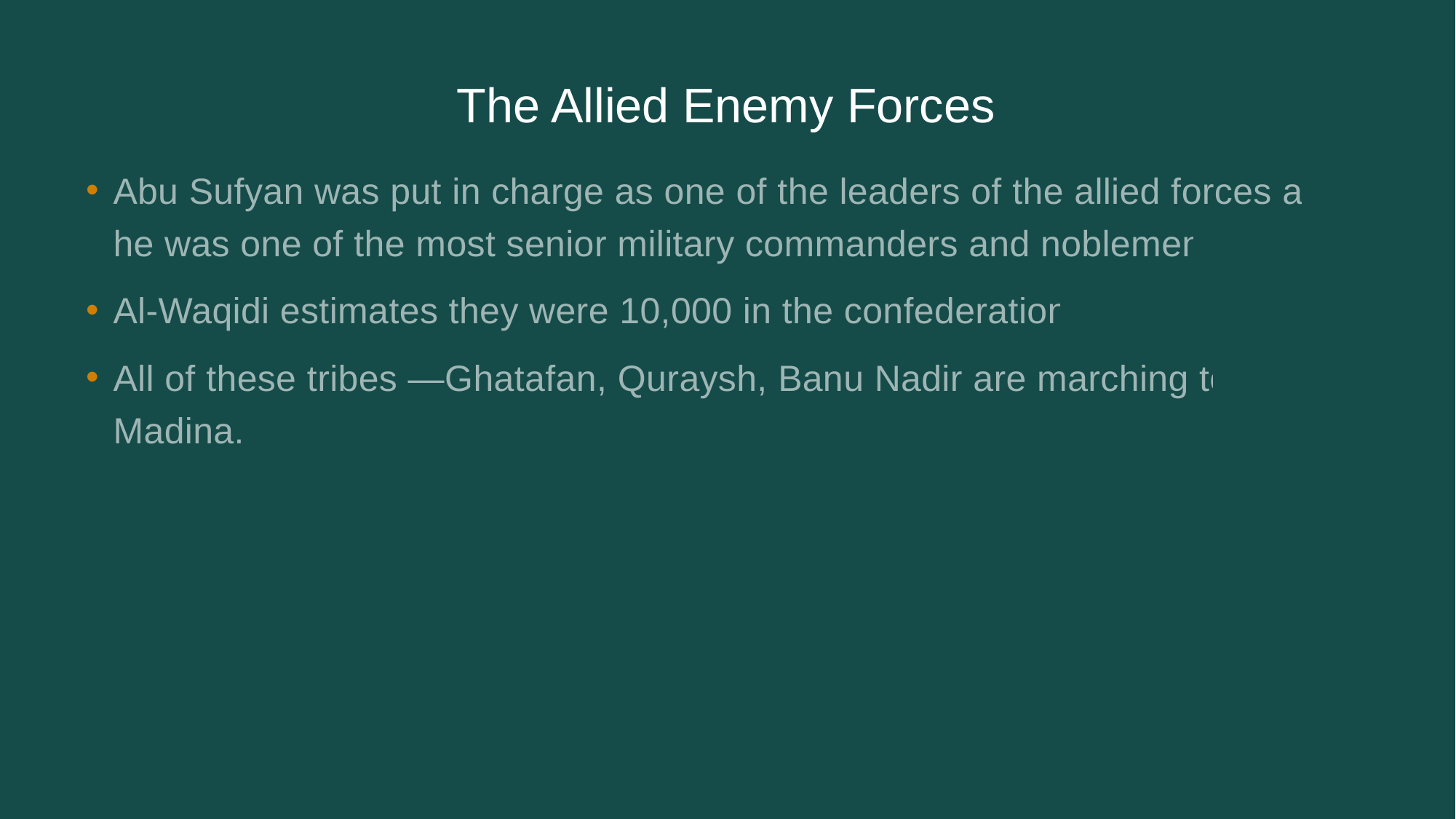

# The Allied Enemy Forces
Abu Sufyan was put in charge as one of the leaders of the allied forces as he was one of the most senior military commanders and noblemen.
Al-Waqidi estimates they were 10,000 in the confederation.
All of these tribes —Ghatafan, Quraysh, Banu Nadir are marching to Madina.